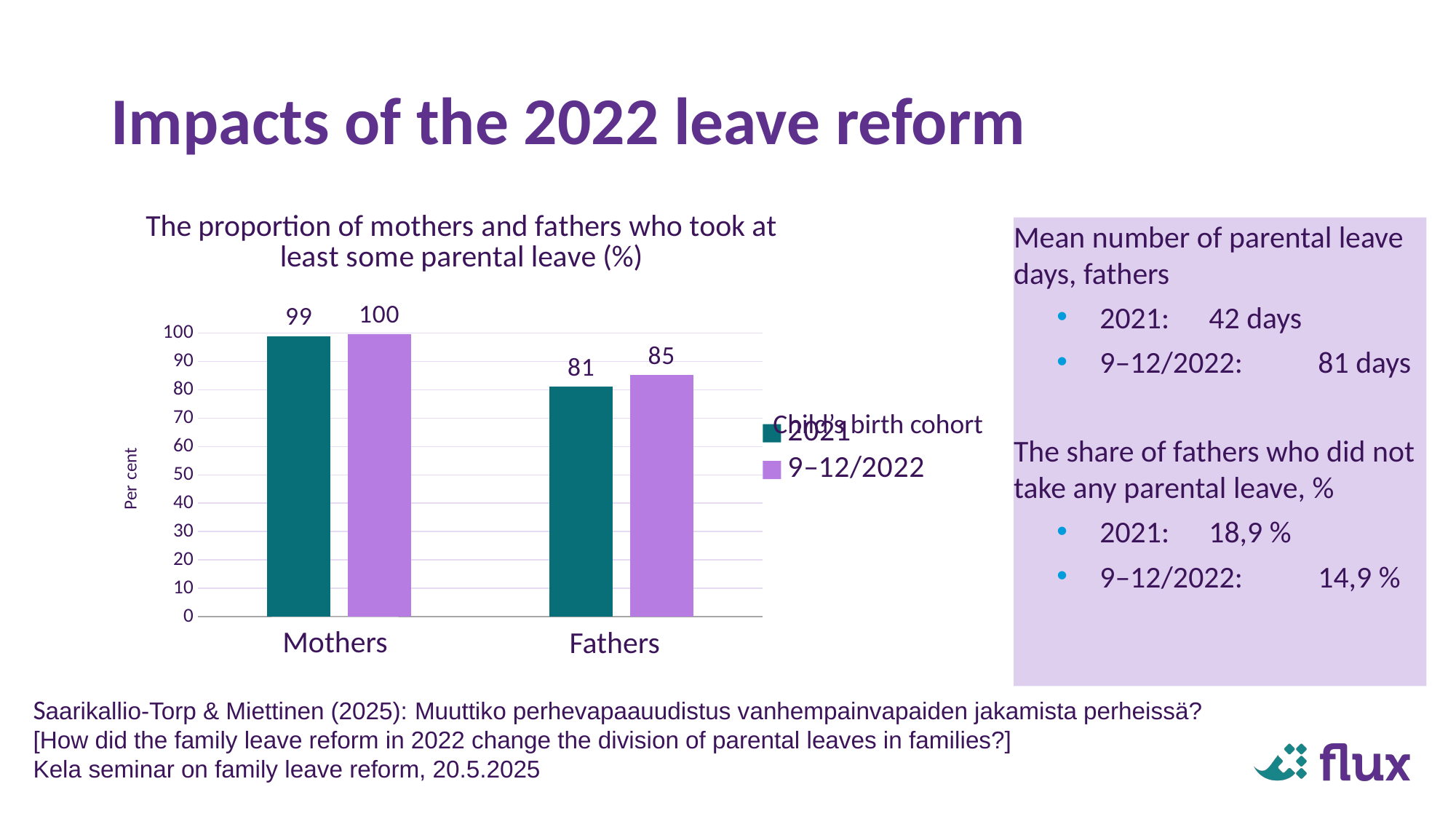

# Impacts of the 2022 leave reform

### Chart: The proportion of mothers and fathers who took at least some parental leave (%)

| Category | 2021 | 9–12/2022 |
|---|---|---|
| Äiti | 98.9 | 99.7 |
| Isä | 81.1 | 85.2 |
Mean number of parental leave days, fathers
2021: 	42 days
9–12/2022: 	81 days

The share of fathers who did not take any parental leave, %
2021: 	18,9 %
9–12/2022: 	14,9 %
Child’s birth cohort
Mothers
Fathers
Saarikallio-Torp & Miettinen (2025): Muuttiko perhevapaauudistus vanhempainvapaiden jakamista perheissä?
[How did the family leave reform in 2022 change the division of parental leaves in families?]
Kela seminar on family leave reform, 20.5.2025